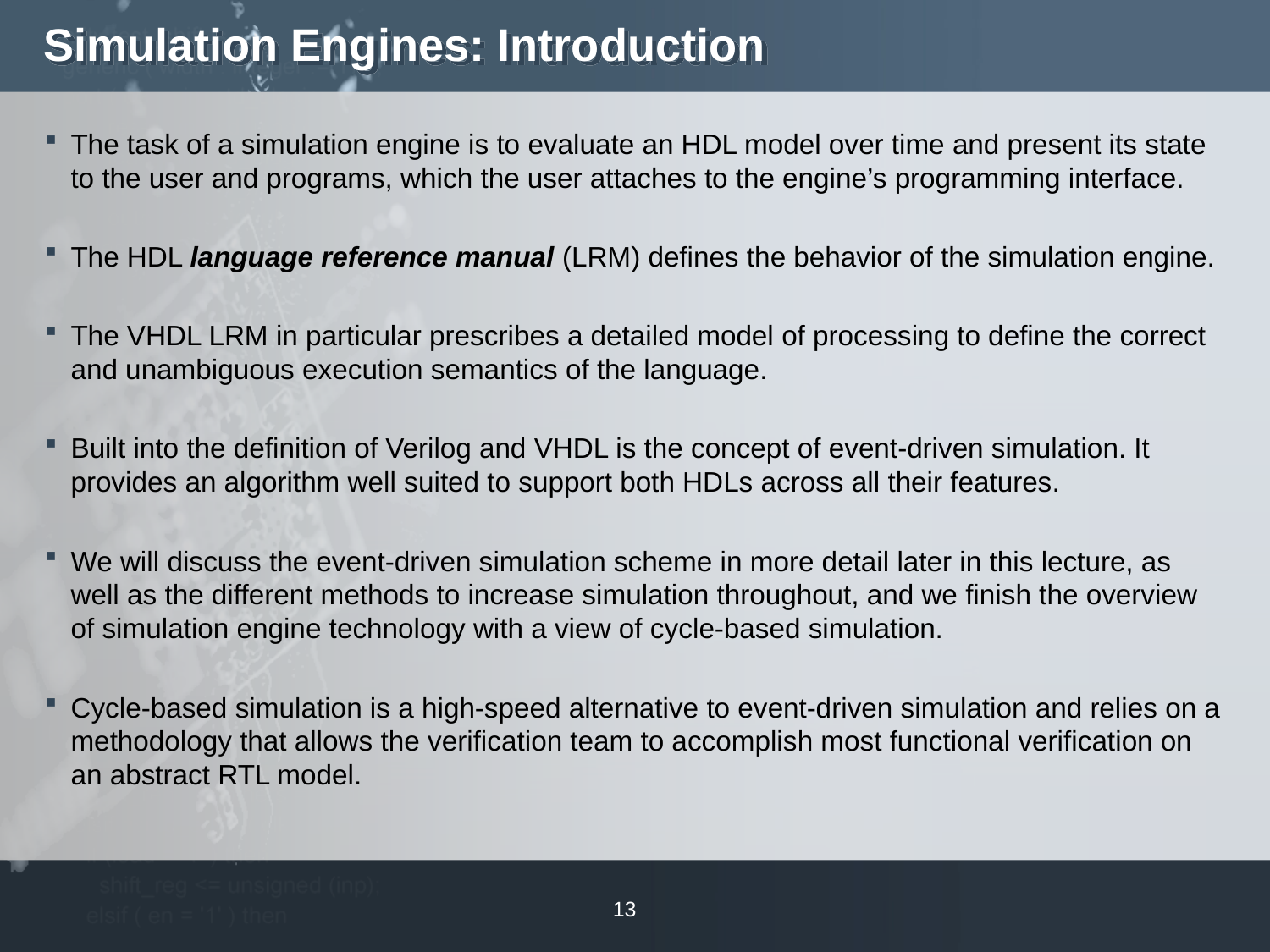

# Simulation Engines: Introduction
The task of a simulation engine is to evaluate an HDL model over time and present its state to the user and programs, which the user attaches to the engine’s programming interface.

The HDL language reference manual (LRM) defines the behavior of the simulation engine.

The VHDL LRM in particular prescribes a detailed model of processing to define the correct and unambiguous execution semantics of the language.

Built into the definition of Verilog and VHDL is the concept of event-driven simulation. It provides an algorithm well suited to support both HDLs across all their features.

We will discuss the event-driven simulation scheme in more detail later in this lecture, as well as the different methods to increase simulation throughout, and we finish the overview of simulation engine technology with a view of cycle-based simulation.

Cycle-based simulation is a high-speed alternative to event-driven simulation and relies on a methodology that allows the verification team to accomplish most functional verification on an abstract RTL model.

13